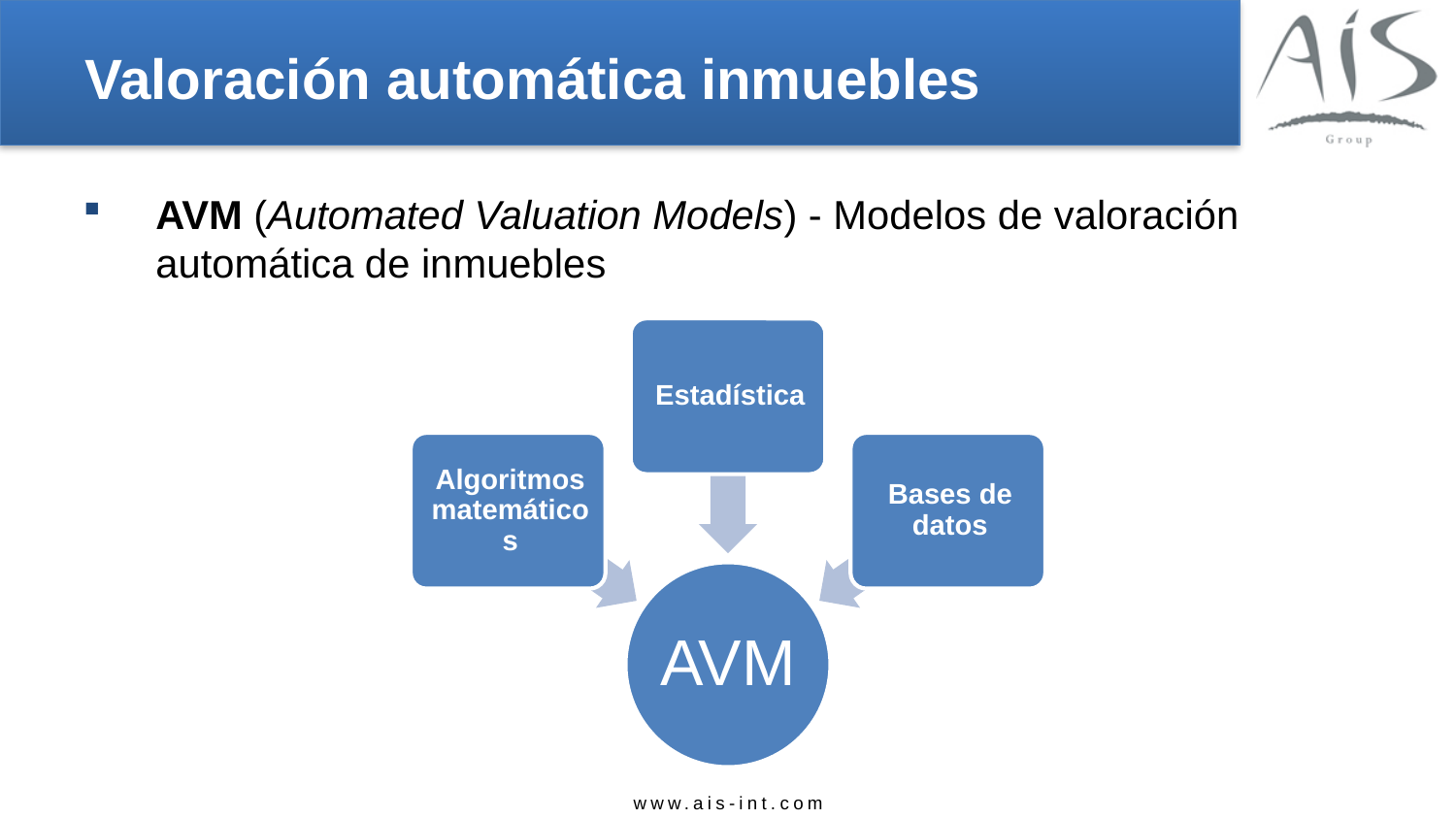

# Valoración automática inmuebles
AVM (Automated Valuation Models) - Modelos de valoración automática de inmuebles

AVM
Algoritmos matemáticos
Estadística
Bases de datos